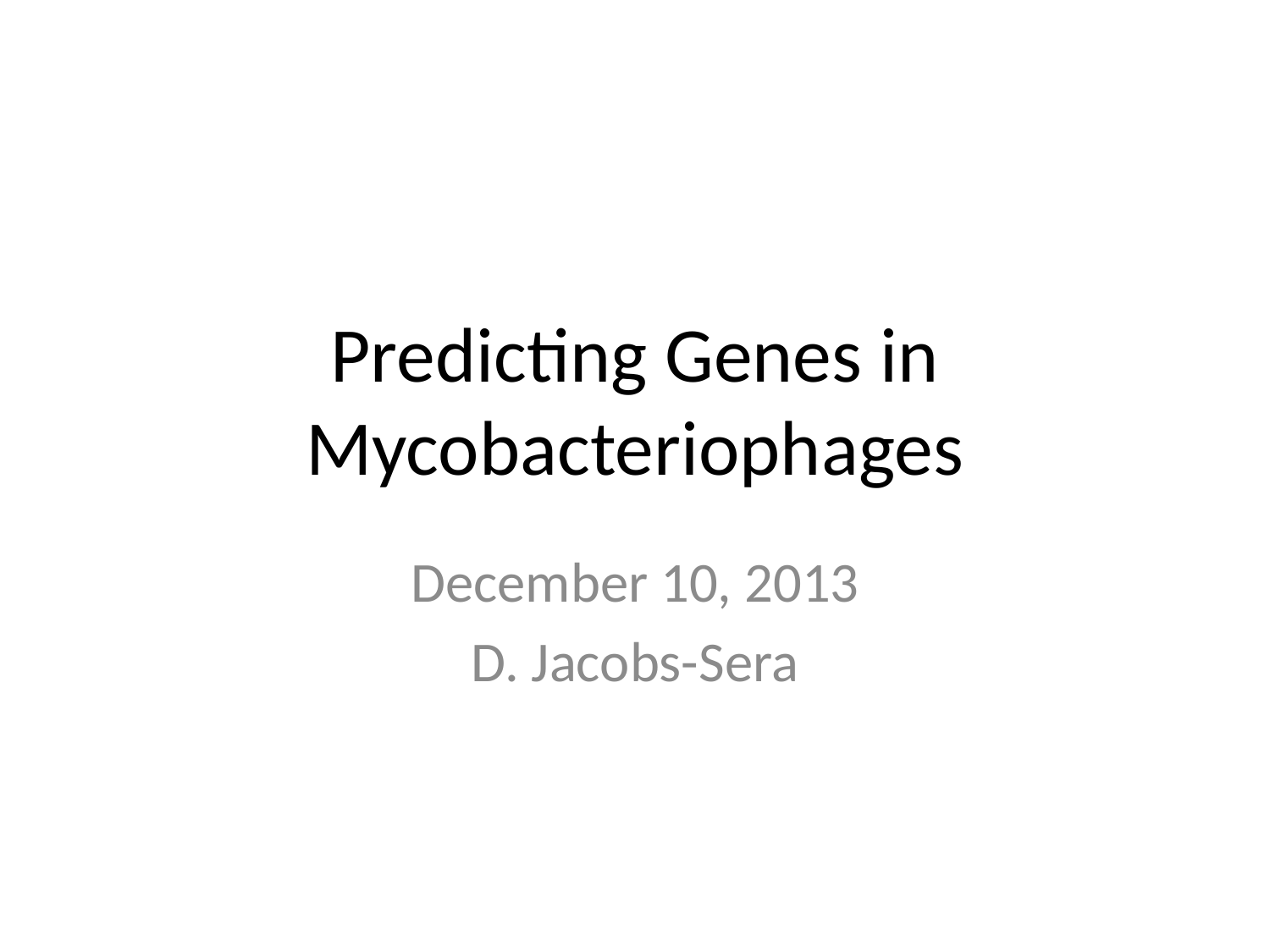

# Predicting Genes in Mycobacteriophages
December 10, 2013
D. Jacobs-Sera